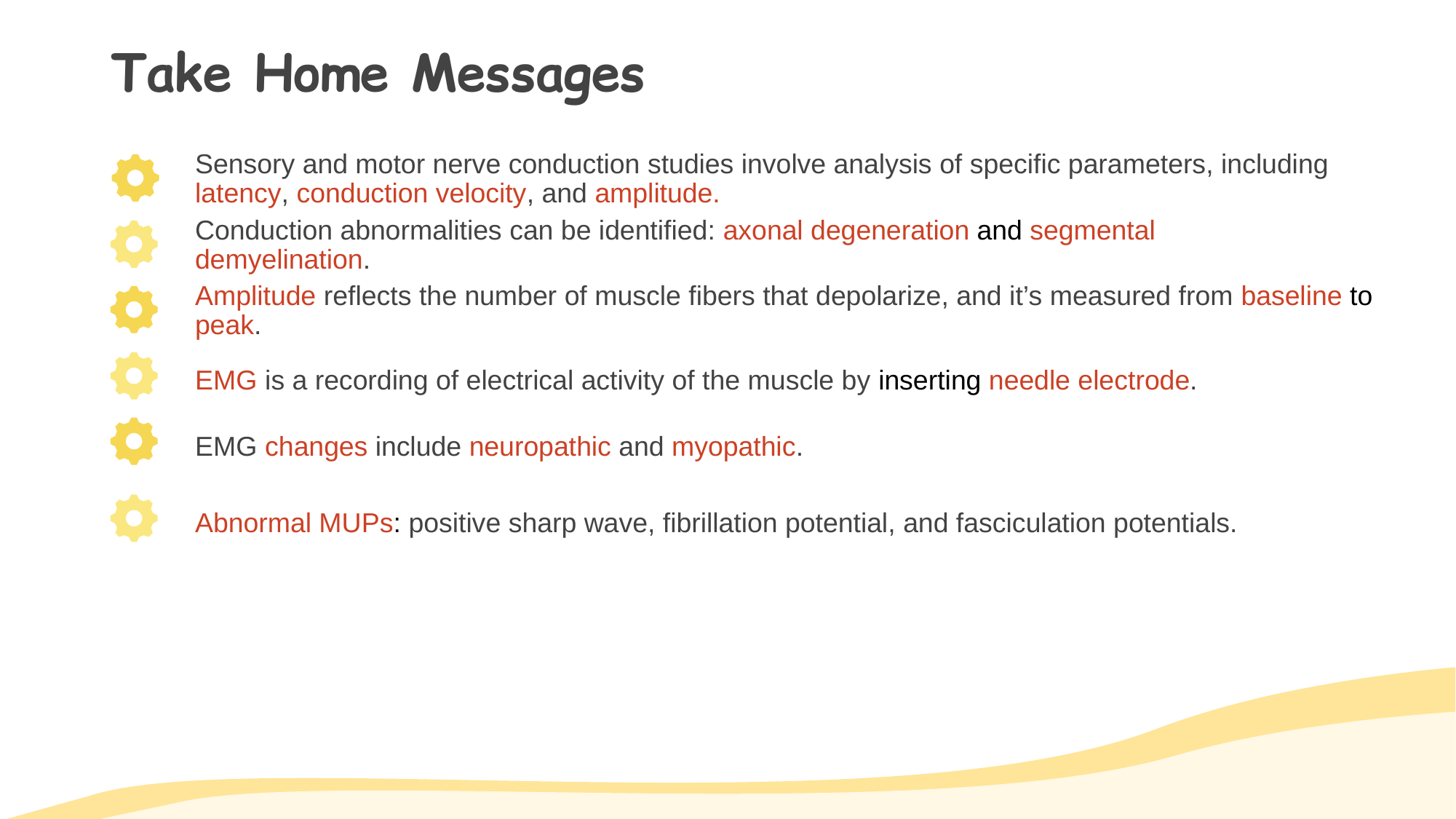

Take Home Messages
Sensory and motor nerve conduction studies involve analysis of specific parameters, including latency, conduction velocity, and amplitude.

Conduction abnormalities can be identified: axonal degeneration and segmental demyelination.

Amplitude reflects the number of muscle fibers that depolarize, and it’s measured from baseline to peak.

EMG is a recording of electrical activity of the muscle by inserting needle electrode.

EMG changes include neuropathic and myopathic.

Abnormal MUPs: positive sharp wave, fibrillation potential, and fasciculation potentials.